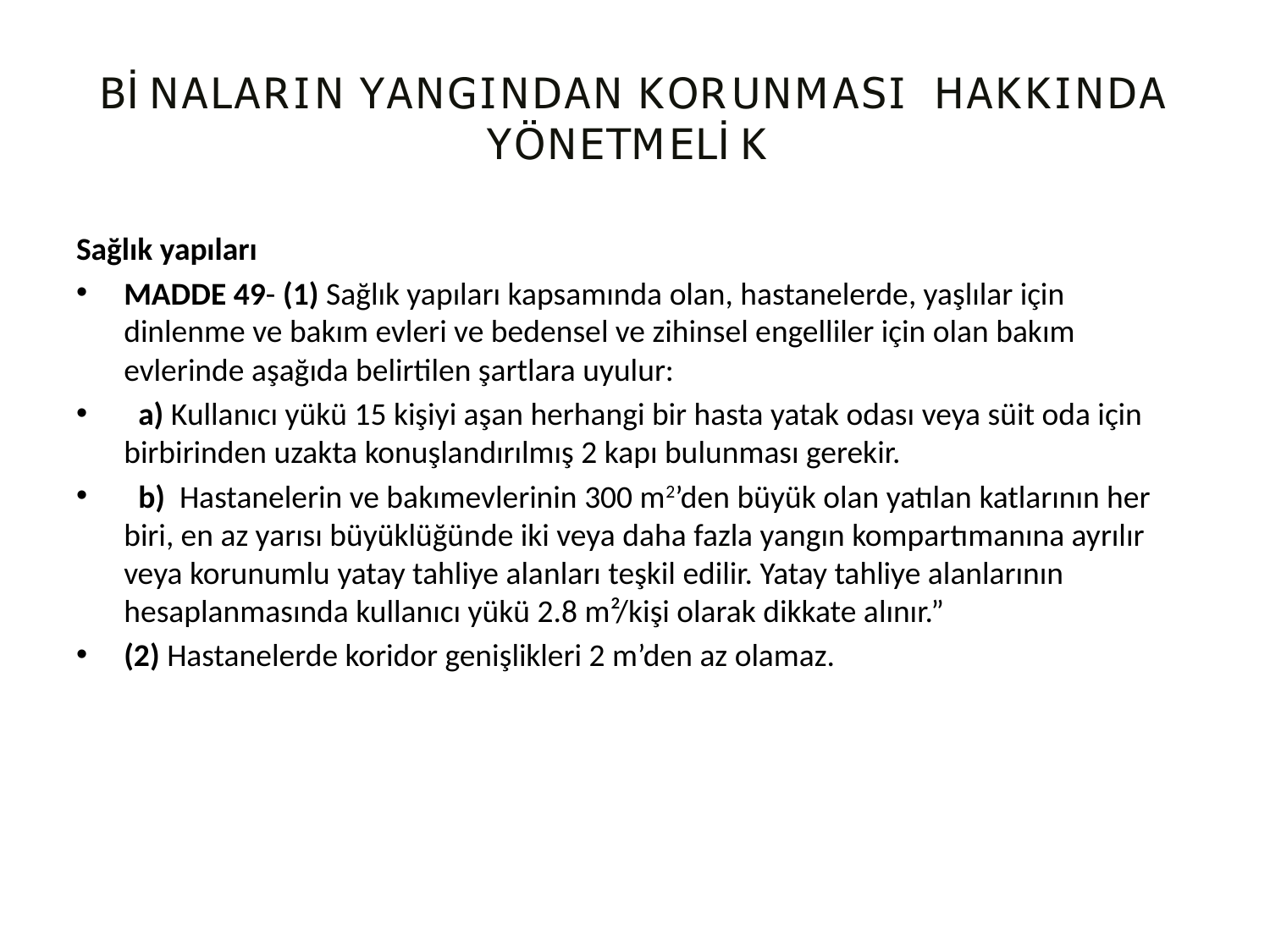

# BİNALARIN YANGINDAN KORUNMASI  HAKKINDA YÖNETMELİK
Sağlık yapıları
MADDE 49- (1) Sağlık yapıları kapsamında olan, hastanelerde, yaşlılar için dinlenme ve bakım evleri ve bedensel ve zihinsel engelliler için olan bakım evlerinde aşağıda belirtilen şartlara uyulur:
  a) Kullanıcı yükü 15 kişiyi aşan herhangi bir hasta yatak odası veya süit oda için birbirinden uzakta konuşlandırılmış 2 kapı bulunması gerekir.
  b)  Hastanelerin ve bakımevlerinin 300 m2’den büyük olan yatılan katlarının her biri, en az yarısı büyüklüğünde iki veya daha fazla yangın kompartımanına ayrılır veya korunumlu yatay tahliye alanları teşkil edilir. Yatay tahliye alanlarının hesaplanmasında kullanıcı yükü 2.8 m²/kişi olarak dikkate alınır.”
(2) Hastanelerde koridor genişlikleri 2 m’den az olamaz.